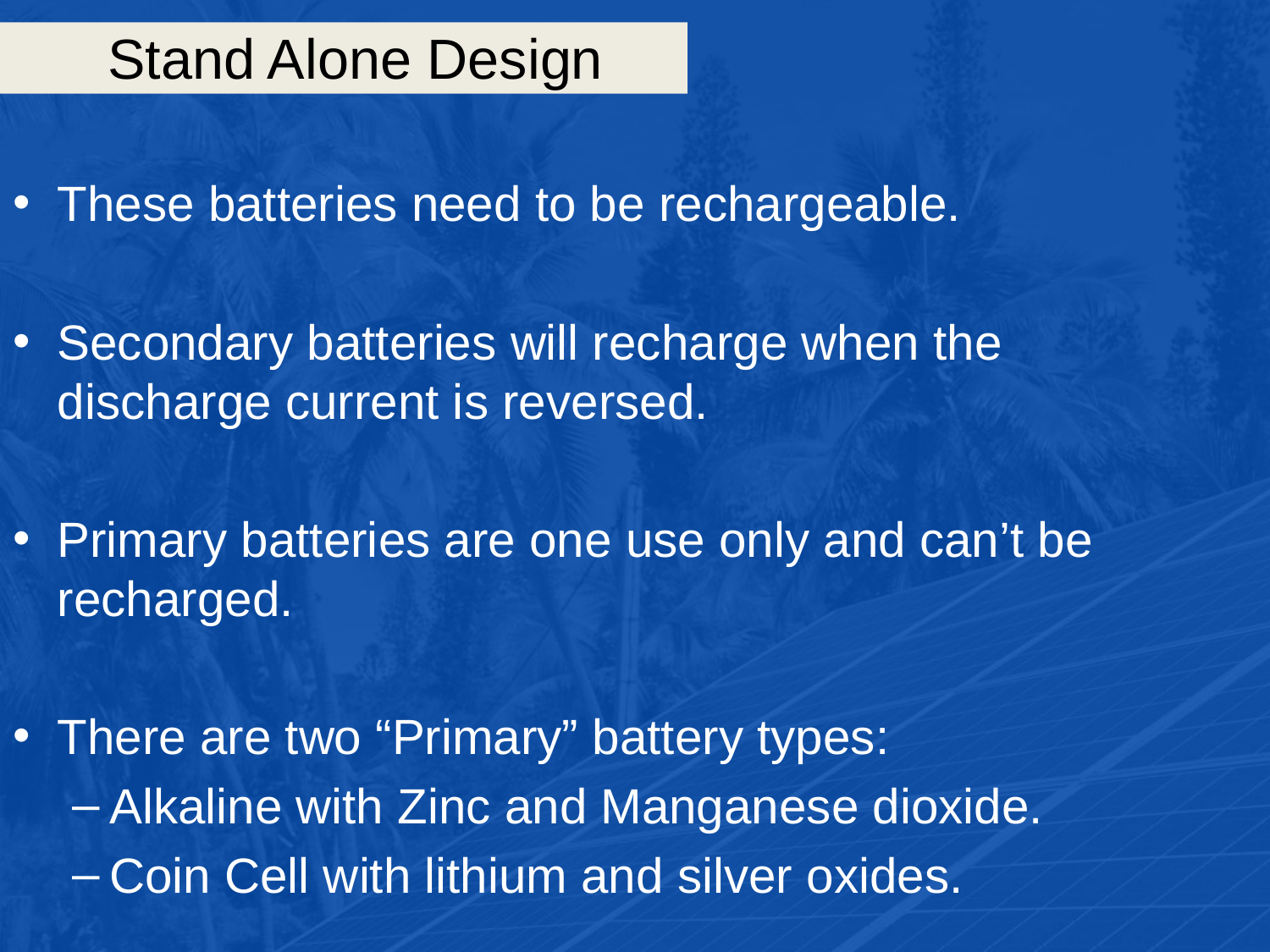

# Stand Alone Design
These batteries need to be rechargeable.

Secondary batteries will recharge when the discharge current is reversed.

Primary batteries are one use only and can’t be recharged.

There are two “Primary” battery types:
Alkaline with Zinc and Manganese dioxide.
Coin Cell with lithium and silver oxides.